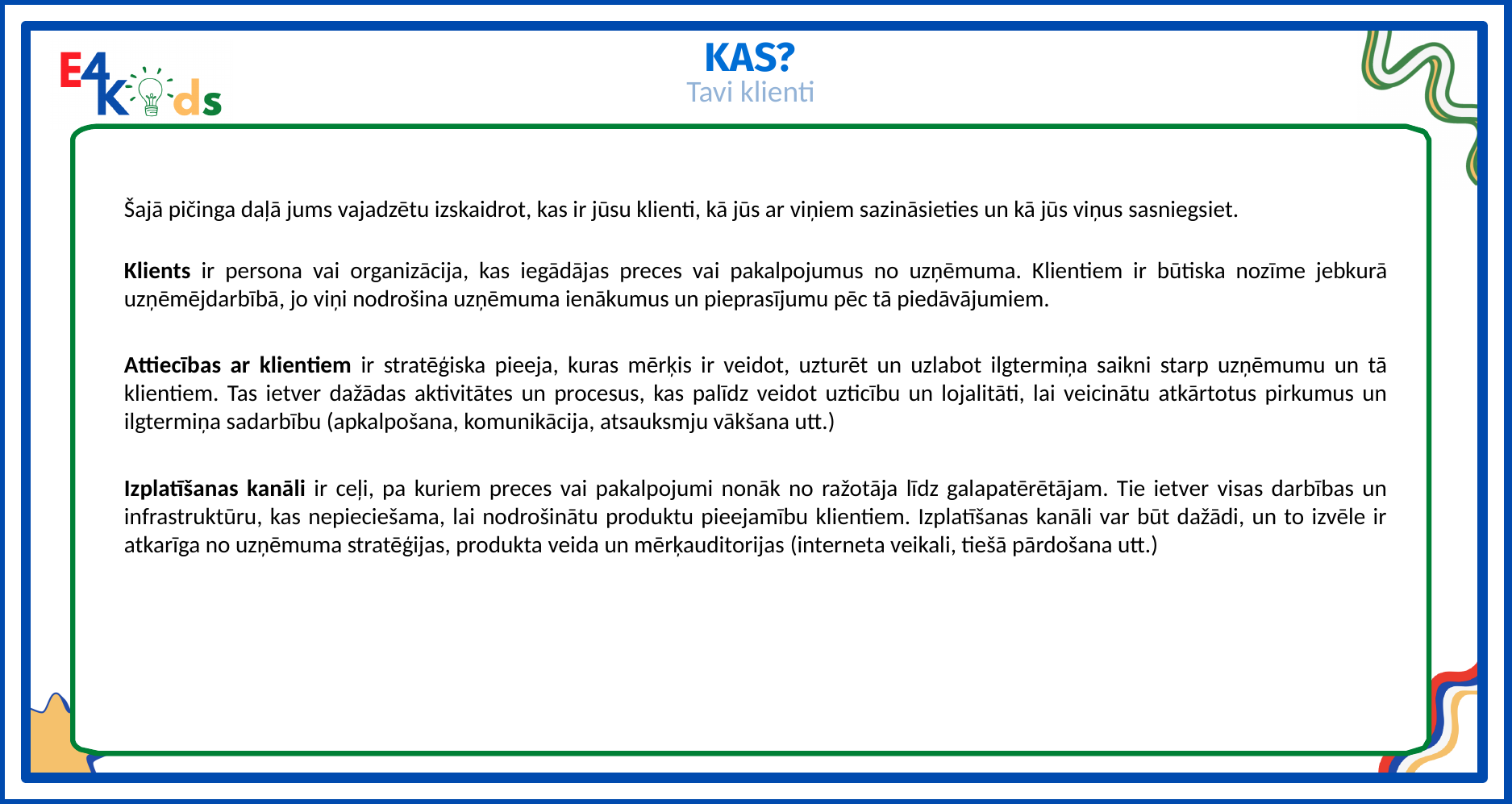

KAS?
Tavi klienti

Šajā pičinga daļā jums vajadzētu izskaidrot, kas ir jūsu klienti, kā jūs ar viņiem sazināsieties un kā jūs viņus sasniegsiet.

Klients ir persona vai organizācija, kas iegādājas preces vai pakalpojumus no uzņēmuma. Klientiem ir būtiska nozīme jebkurā uzņēmējdarbībā, jo viņi nodrošina uzņēmuma ienākumus un pieprasījumu pēc tā piedāvājumiem.

Attiecības ar klientiem ir stratēģiska pieeja, kuras mērķis ir veidot, uzturēt un uzlabot ilgtermiņa saikni starp uzņēmumu un tā klientiem. Tas ietver dažādas aktivitātes un procesus, kas palīdz veidot uzticību un lojalitāti, lai veicinātu atkārtotus pirkumus un ilgtermiņa sadarbību (apkalpošana, komunikācija, atsauksmju vākšana utt.)

Izplatīšanas kanāli ir ceļi, pa kuriem preces vai pakalpojumi nonāk no ražotāja līdz galapatērētājam. Tie ietver visas darbības un infrastruktūru, kas nepieciešama, lai nodrošinātu produktu pieejamību klientiem. Izplatīšanas kanāli var būt dažādi, un to izvēle ir atkarīga no uzņēmuma stratēģijas, produkta veida un mērķauditorijas (interneta veikali, tiešā pārdošana utt.)